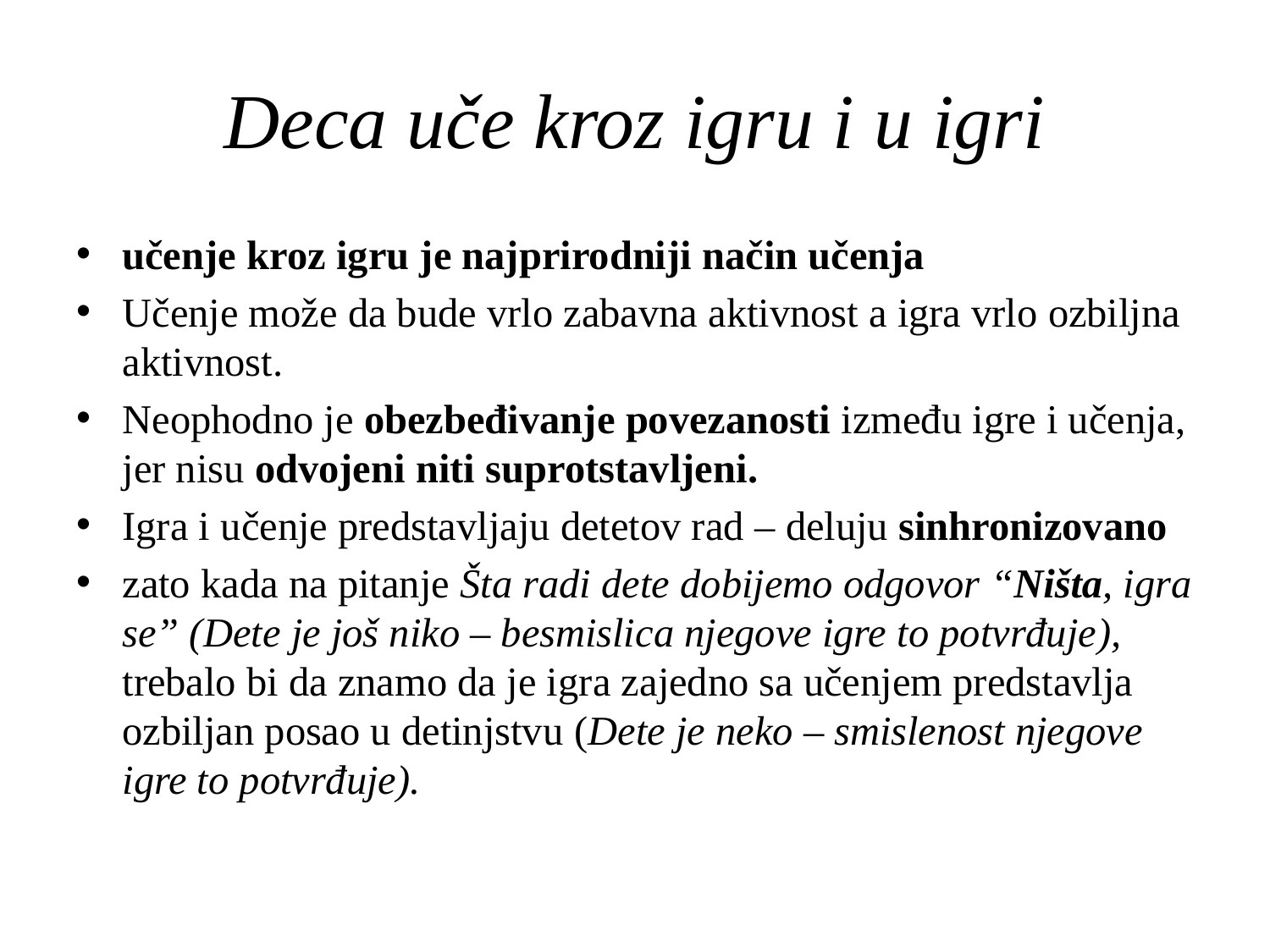

# Deca uče kroz igru i u igri
učenje kroz igru je najprirodniji način učenja
Učenje može da bude vrlo zabavna aktivnost a igra vrlo ozbiljna aktivnost.
Neophodno je obezbeđivanje povezanosti između igre i učenja, jer nisu odvojeni niti suprotstavljeni.
Igra i učenje predstavljaju detetov rad – deluju sinhronizovano
zato kada na pitanje Šta radi dete dobijemo odgovor “Ništa, igra se” (Dete je još niko – besmislica njegove igre to potvrđuje), trebalo bi da znamo da je igra zajedno sa učenjem predstavlja ozbiljan posao u detinjstvu (Dete je neko – smislenost njegove igre to potvrđuje).